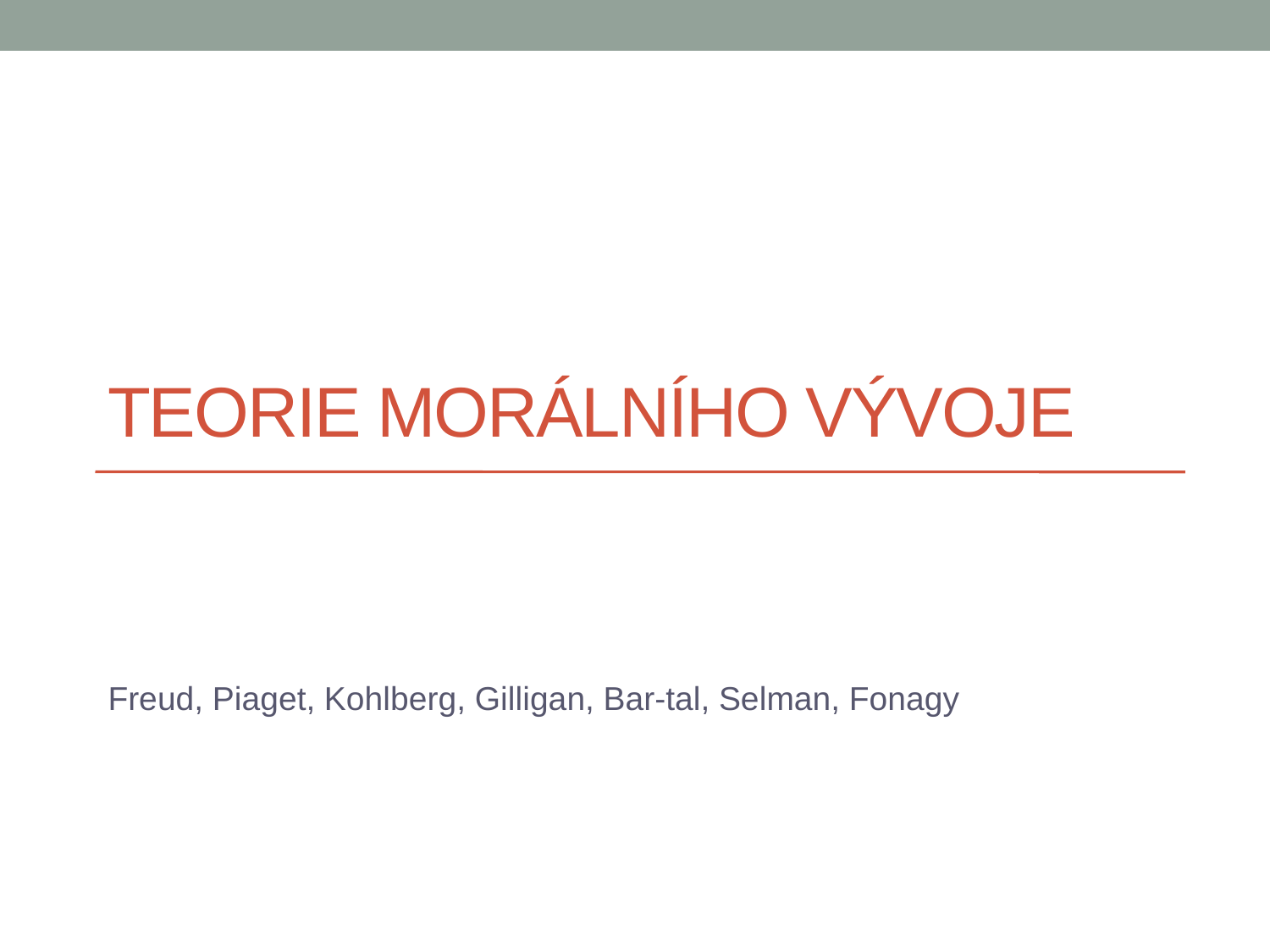

# teorie morálního vývoje

Freud, Piaget, Kohlberg, Gilligan, Bar-tal, Selman, Fonagy